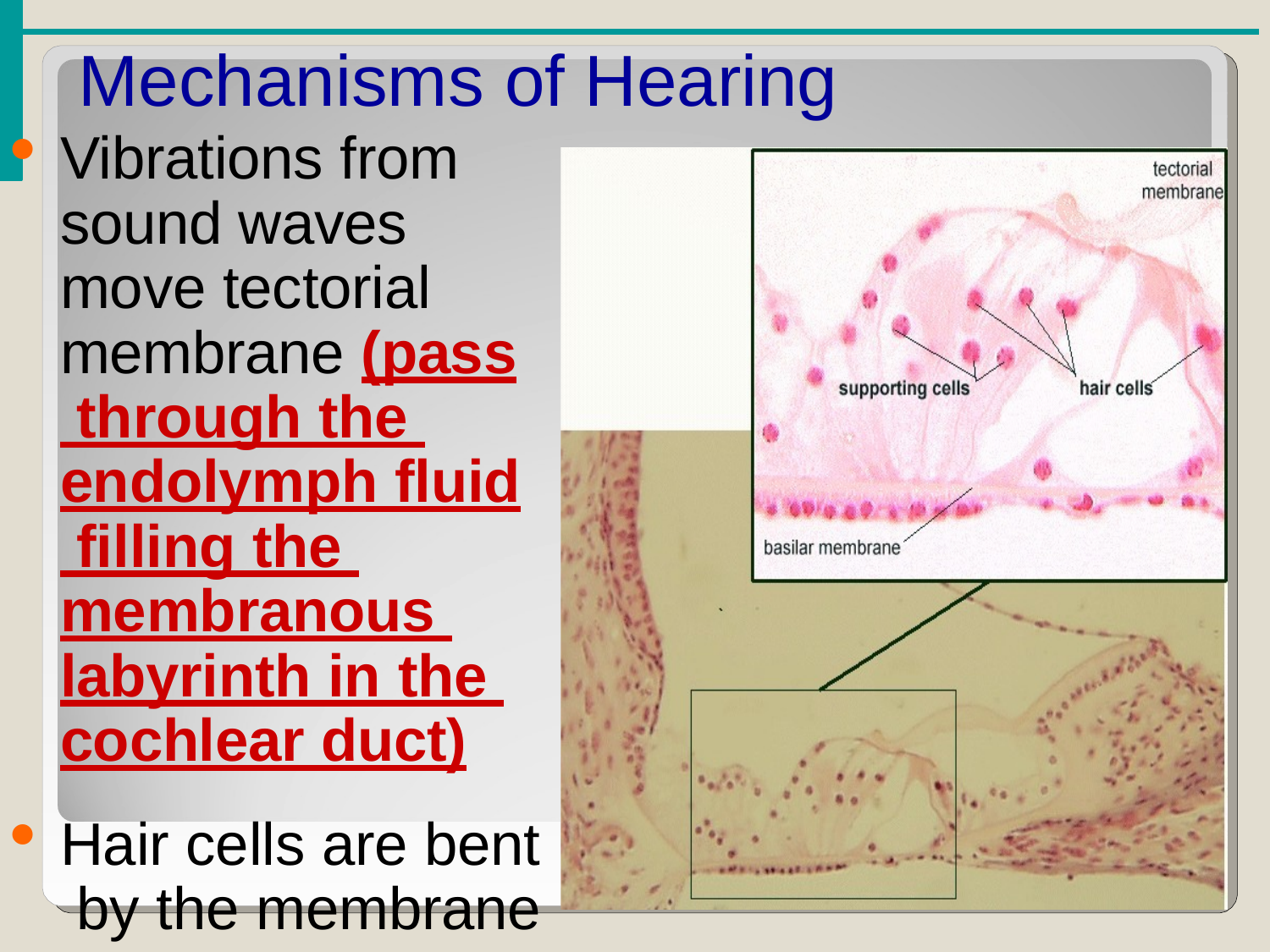

# Mechanisms of Hearing

Vibrations from  sound waves  move tectorial  membrane (pass  through the  endolymph fluid  filling the  membranous  labyrinth in the  cochlear duct)
Hair cells are bent  by the membrane